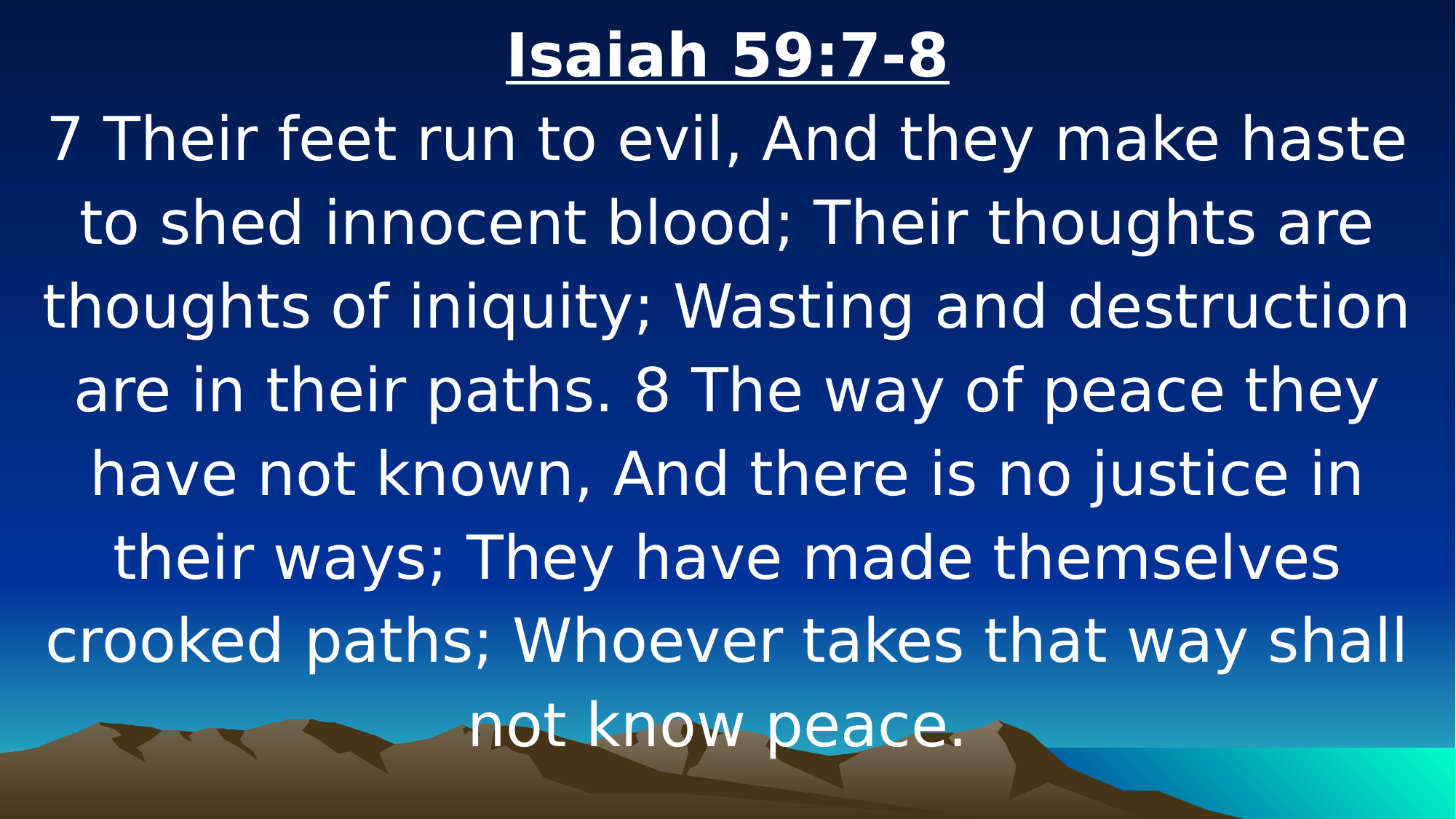

Isaiah 59:7-8
7 Their feet run to evil, And they make haste to shed innocent blood; Their thoughts are thoughts of iniquity; Wasting and destruction are in their paths. 8 The way of peace they have not known, And there is no justice in their ways; They have made themselves crooked paths; Whoever takes that way shall not know peace.